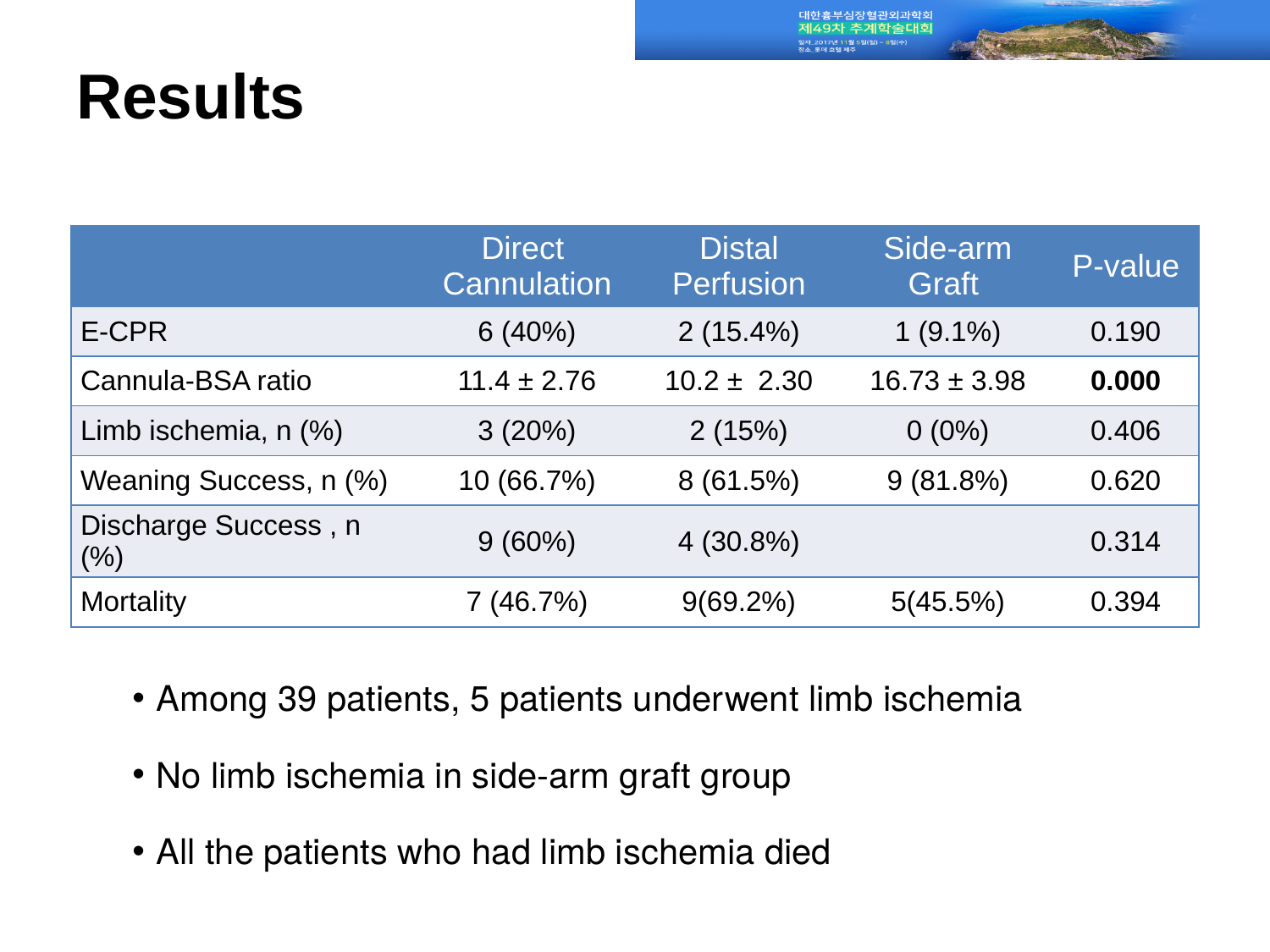

# Results
|  | Direct Cannulation | Distal Perfusion | Side-arm Graft | P-value |
| --- | --- | --- | --- | --- |
| E-CPR | 6 (40%) | 2 (15.4%) | 1 (9.1%) | 0.190 |
| Cannula-BSA ratio | 11.4 ± 2.76 | 10.2 ± 2.30 | 16.73 ± 3.98 | 0.000 |
| Limb ischemia, n (%) | 3 (20%) | 2 (15%) | 0 (0%) | 0.406 |
| Weaning Success, n (%) | 10 (66.7%) | 8 (61.5%) | 9 (81.8%) | 0.620 |
| Discharge Success , n (%) | 9 (60%) | 4 (30.8%) |  | 0.314 |
| Mortality | 7 (46.7%) | 9(69.2%) | 5(45.5%) | 0.394 |

Among 39 patients, 5 patients underwent limb ischemia
No limb ischemia in side-arm graft group
All the patients who had limb ischemia died